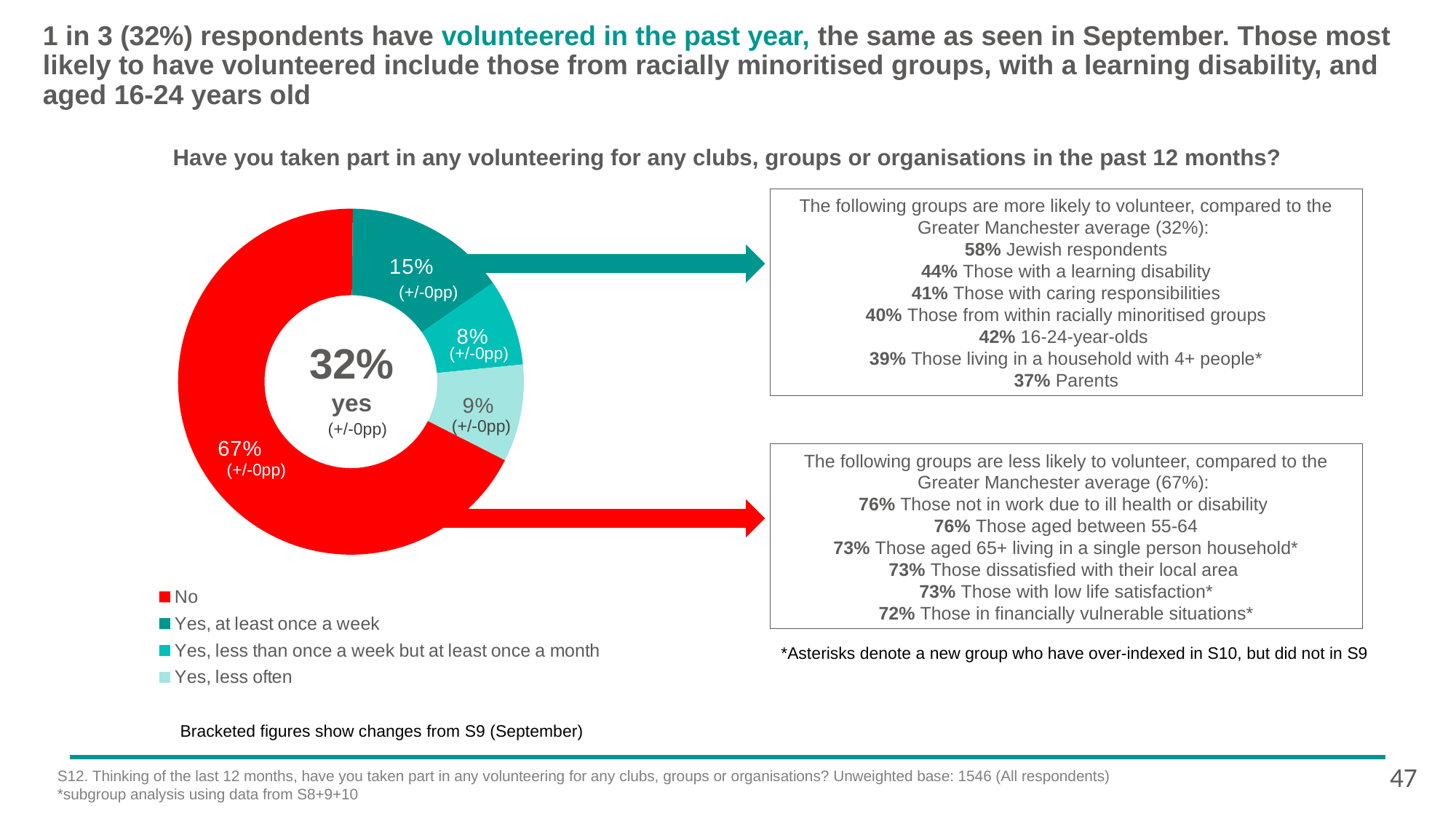

# 1 in 3 (32%) respondents have volunteered in the past year, the same as seen in September. Those most likely to have volunteered include those from racially minoritised groups, with a learning disability, and aged 16-24 years old
Have you taken part in any volunteering for any clubs, groups or organisations in the past 12 months?

### Chart

| Category | Greater Manchester  |
|---|---|
| No | 0.67 |
| Yes, at least once a week | 0.15 |
| Yes, less than once a week but at least once a month | 0.08 |
| Yes, less often | 0.09 |
The following groups are more likely to volunteer, compared to the Greater Manchester average (32%):
58% Jewish respondents
44% Those with a learning disability
41% Those with caring responsibilities
40% Those from within racially minoritised groups
42% 16-24-year-olds
39% Those living in a household with 4+ people*
37% Parents

(+/-0pp)
32%
yes
(+/-0pp)
(+/-0pp)
(+/-0pp)
The following groups are less likely to volunteer, compared to the Greater Manchester average (67%):
76% Those not in work due to ill health or disability
76% Those aged between 55-64
73% Those aged 65+ living in a single person household*
73% Those dissatisfied with their local area
73% Those with low life satisfaction*
72% Those in financially vulnerable situations*
(+/-0pp)

*Asterisks denote a new group who have over-indexed in S10, but did not in S9
Bracketed figures show changes from S9 (September)
47
S12. Thinking of the last 12 months, have you taken part in any volunteering for any clubs, groups or organisations? Unweighted base: 1546 (All respondents)
*subgroup analysis using data from S8+9+10